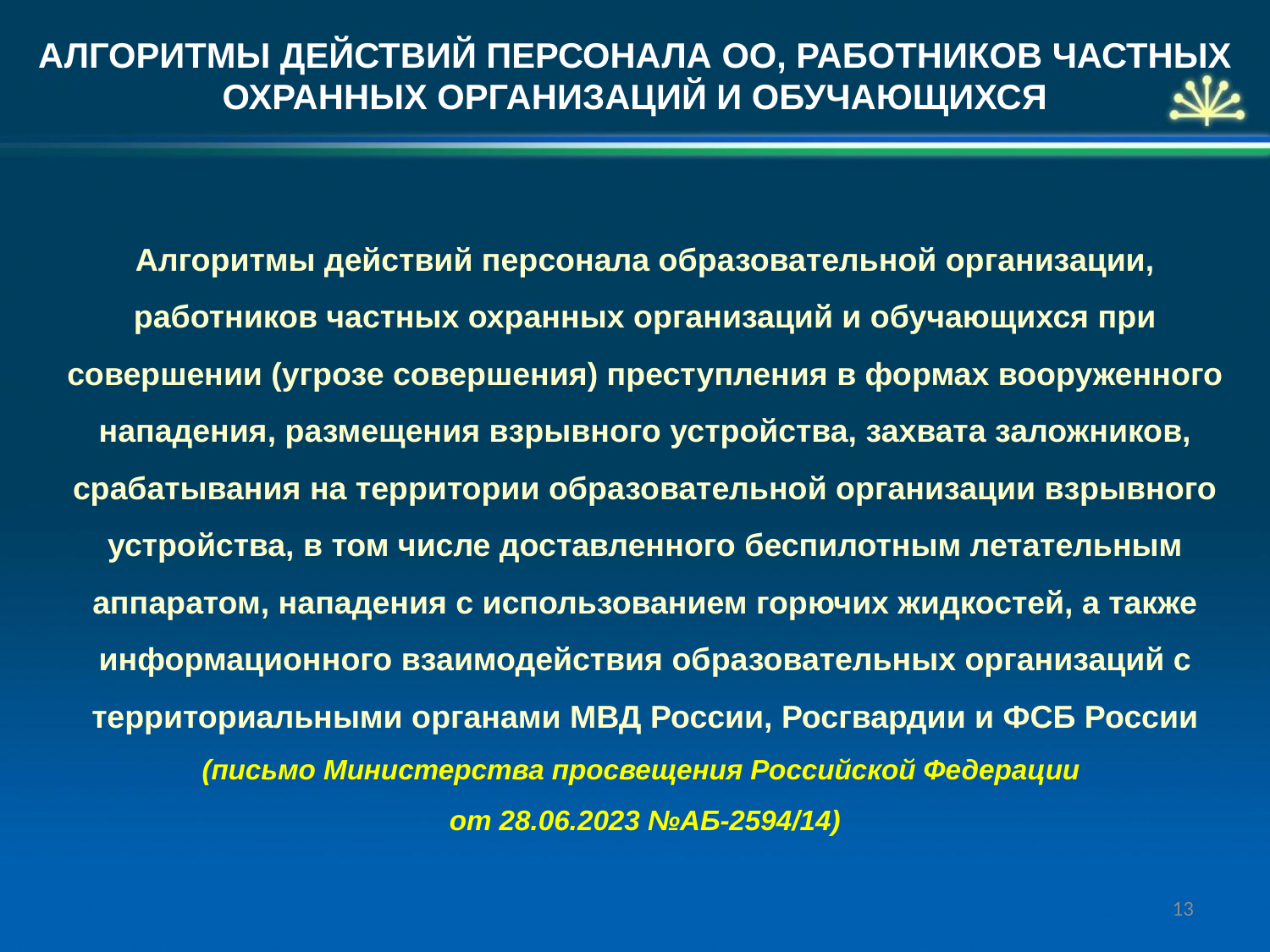

АЛГОРИТМЫ ДЕЙСТВИЙ ПЕРСОНАЛА ОО, РАБОТНИКОВ ЧАСТНЫХ ОХРАННЫХ ОРГАНИЗАЦИЙ И ОБУЧАЮЩИХСЯ

Алгоритмы действий персонала образовательной организации, работников частных охранных организаций и обучающихся при совершении (угрозе совершения) преступления в формах вооруженного нападения, размещения взрывного устройства, захвата заложников, срабатывания на территории образовательной организации взрывного устройства, в том числе доставленного беспилотным летательным аппаратом, нападения с использованием горючих жидкостей, а также информационного взаимодействия образовательных организаций с территориальными органами МВД России, Росгвардии и ФСБ России
(письмо Министерства просвещения Российской Федерации
от 28.06.2023 №АБ-2594/14)
13